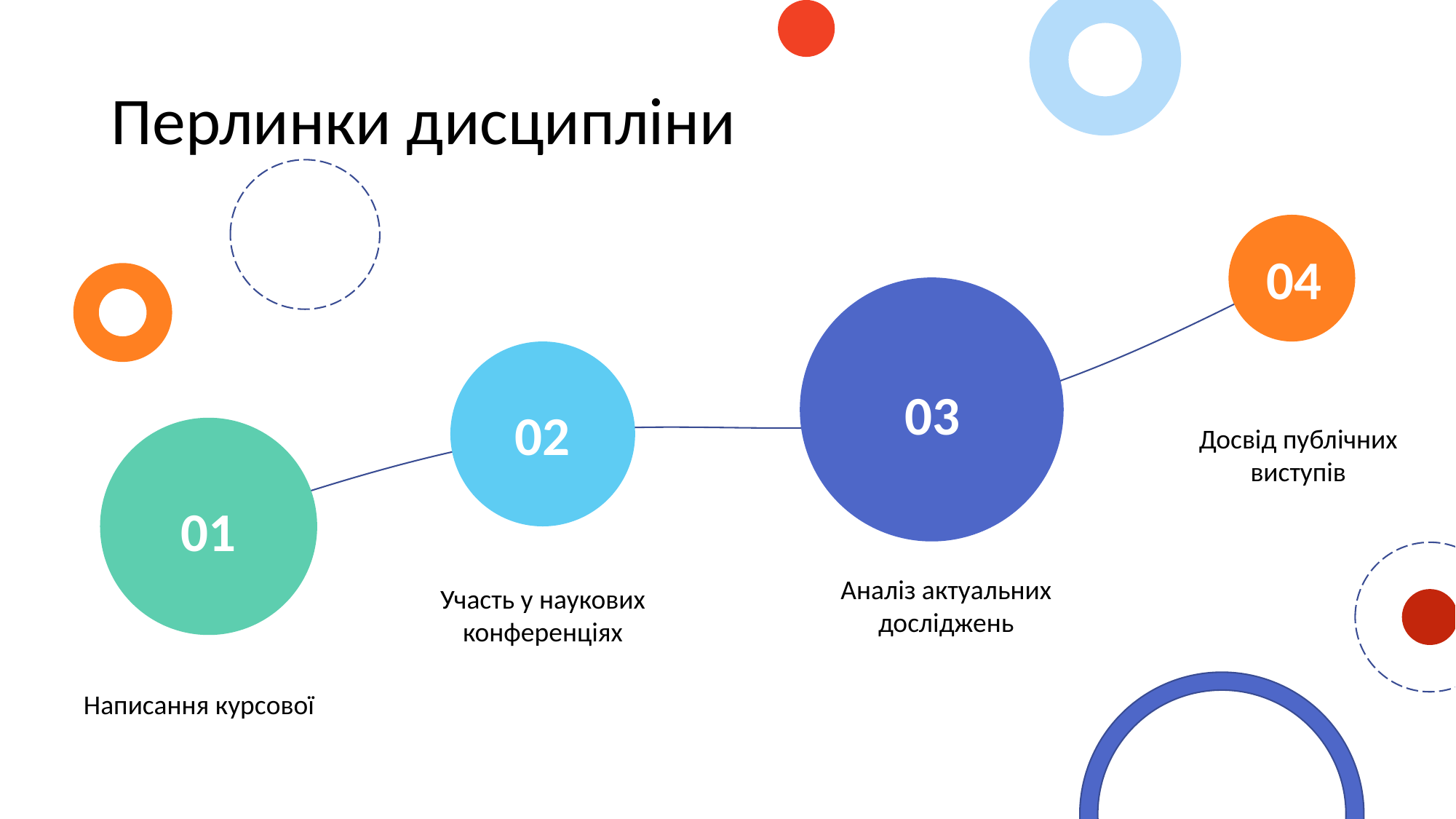

# Перлинки дисципліни

04

03
02
Досвід публічних виступів

01

Аналіз актуальних досліджень
Участь у наукових конференціях

Написання курсової